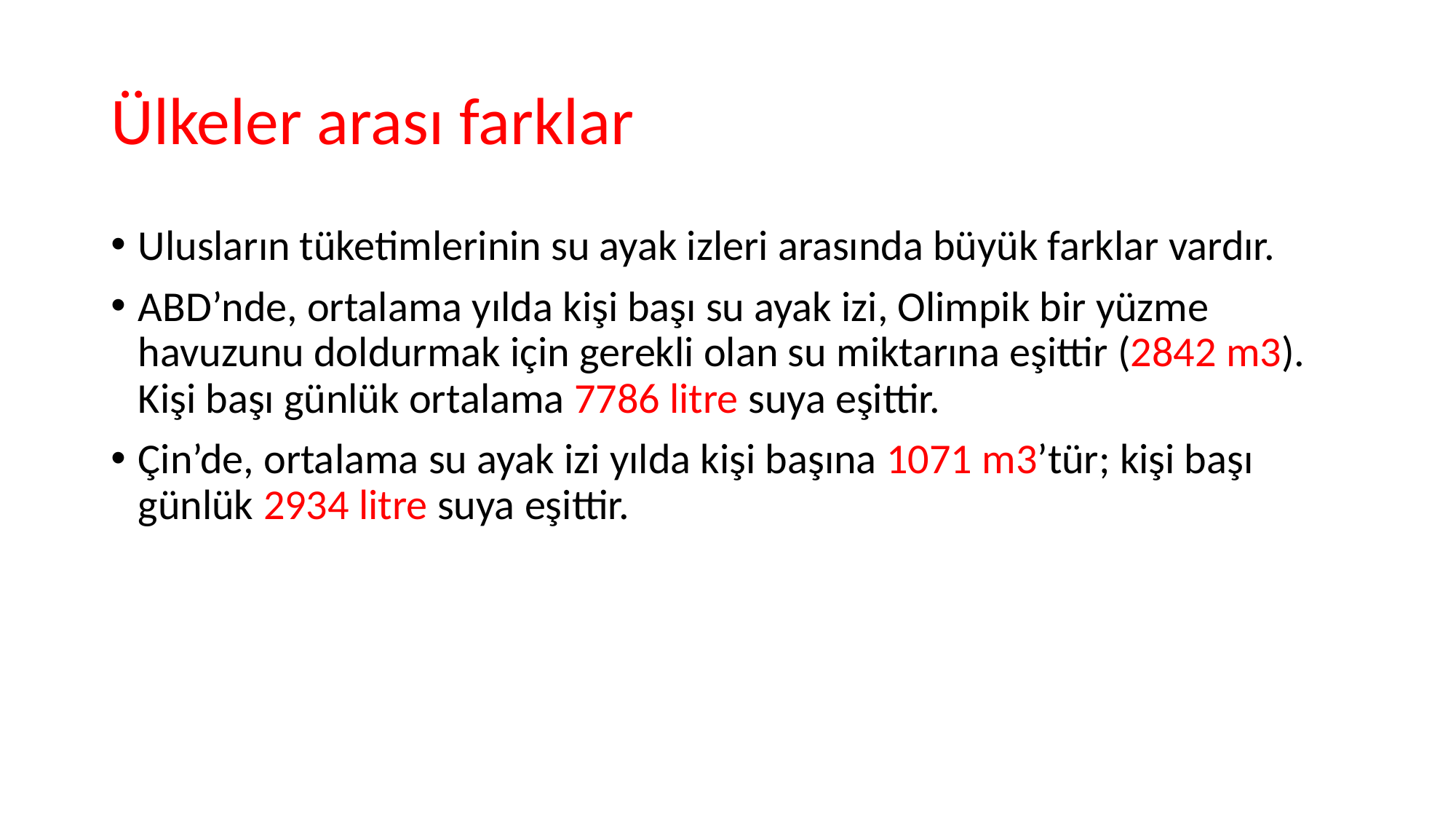

# Ülkeler arası farklar
Ulusların tüketimlerinin su ayak izleri arasında büyük farklar vardır.
ABD’nde, ortalama yılda kişi başı su ayak izi, Olimpik bir yüzme havuzunu doldurmak için gerekli olan su miktarına eşittir (2842 m3). Kişi başı günlük ortalama 7786 litre suya eşittir.
Çin’de, ortalama su ayak izi yılda kişi başına 1071 m3’tür; kişi başı günlük 2934 litre suya eşittir.